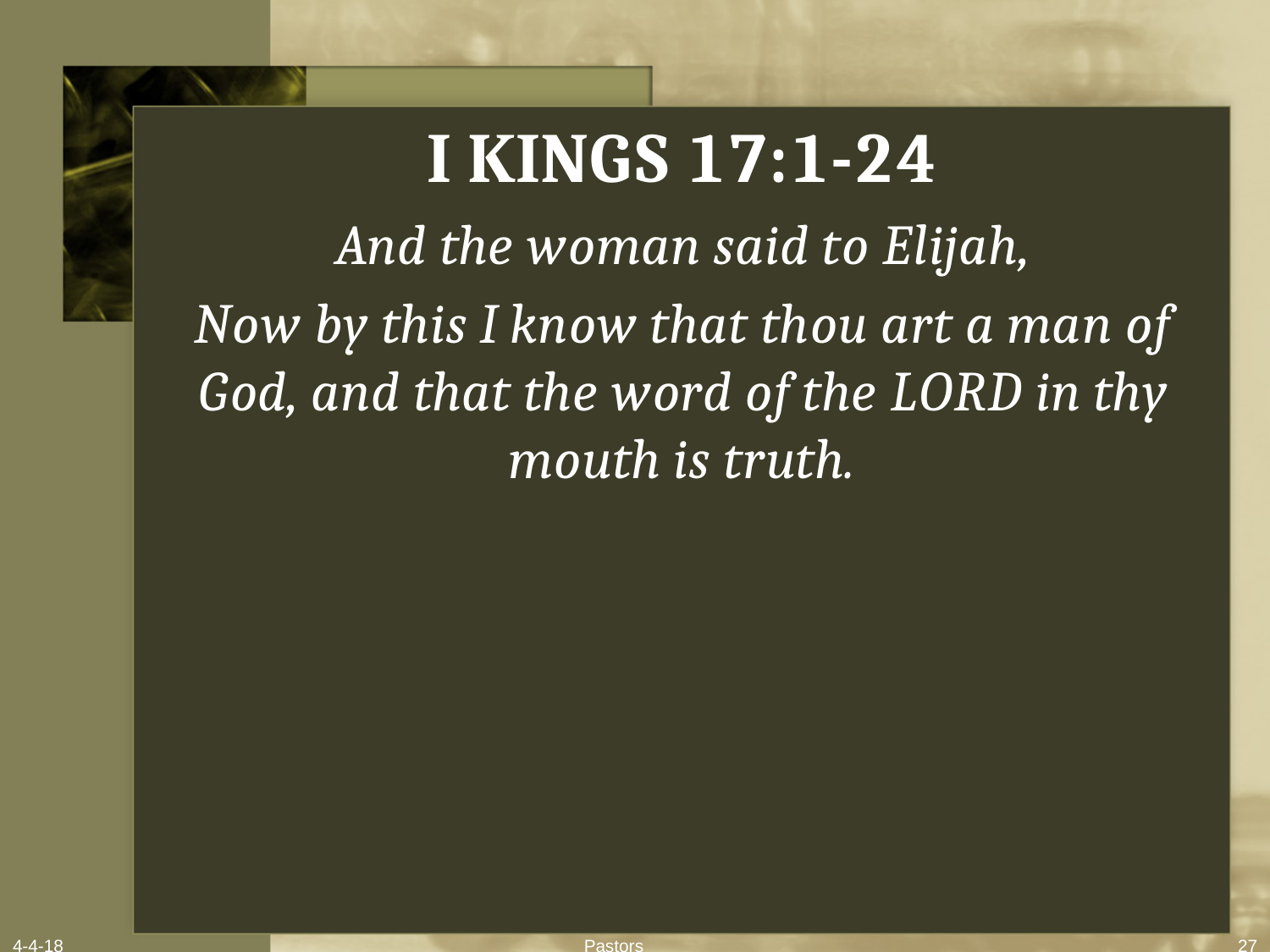

I KINGS 17:1-24
 And the woman said to Elijah,
Now by this I know that thou art a man of God, and that the word of the LORD in thy mouth is truth.

4-4-18
Pastors
27